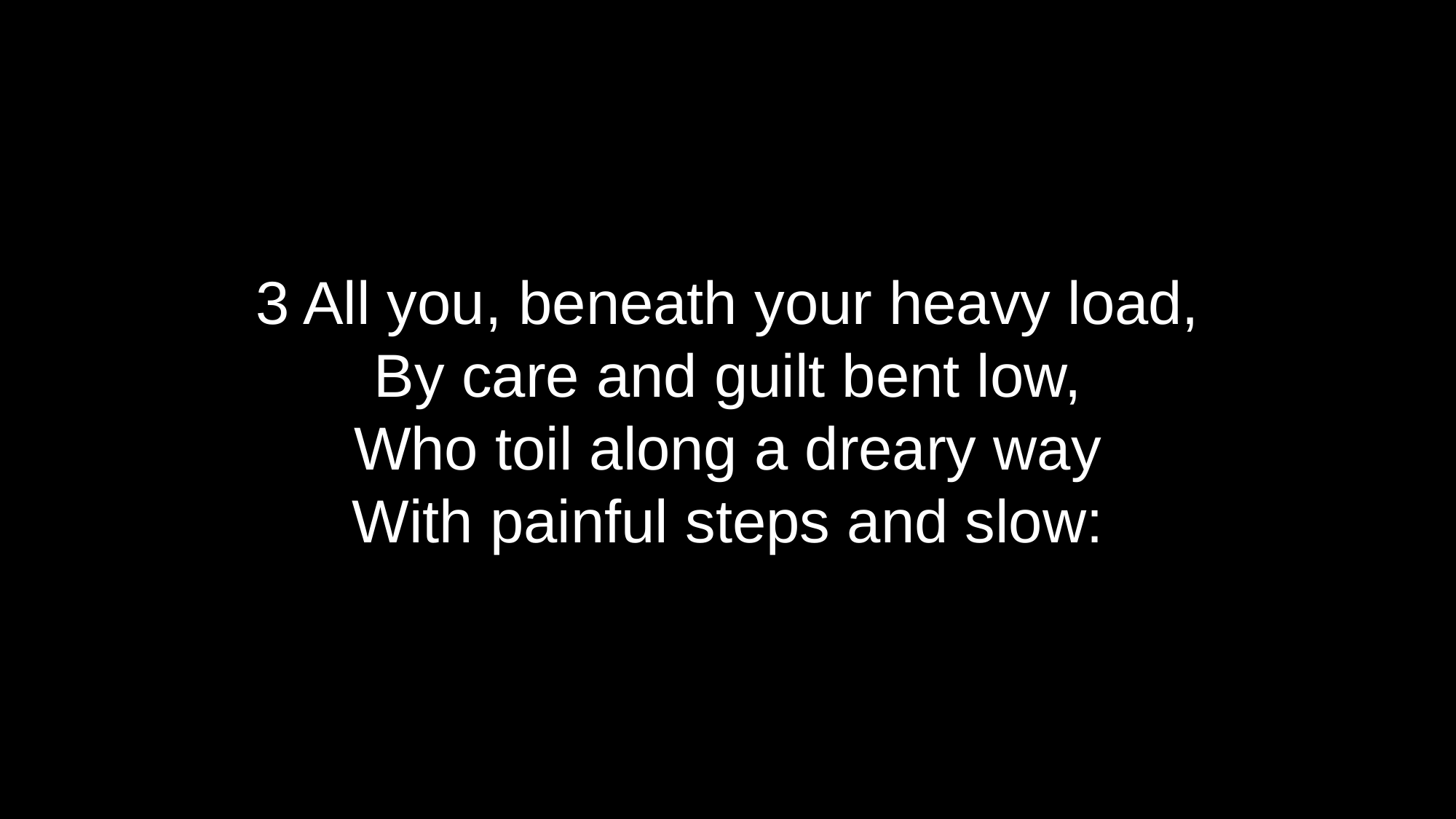

3 All you, beneath your heavy load,
By care and guilt bent low,
Who toil along a dreary way
With painful steps and slow: